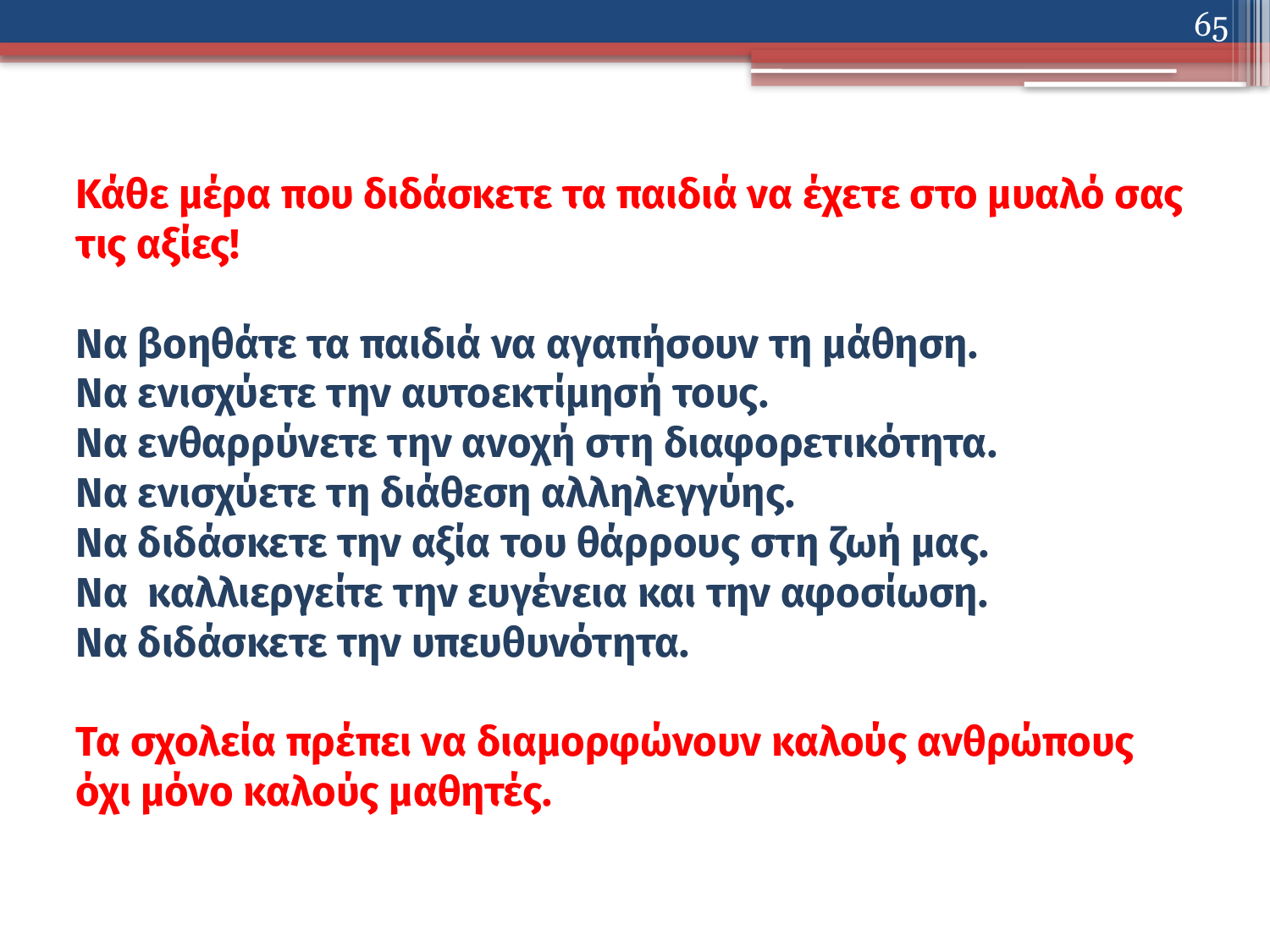

65
# Κάθε μέρα που διδάσκετε τα παιδιά να έχετε στο μυαλό σας τις αξίες! Να βοηθάτε τα παιδιά να αγαπήσουν τη μάθηση. Να ενισχύετε την αυτοεκτίμησή τους. Να ενθαρρύνετε την ανοχή στη διαφορετικότητα. Να ενισχύετε τη διάθεση αλληλεγγύης. Να διδάσκετε την αξία του θάρρους στη ζωή μας. Να  καλλιεργείτε την ευγένεια και την αφοσίωση. Να διδάσκετε την υπευθυνότητα. Τα σχολεία πρέπει να διαμορφώνουν καλούς ανθρώπους όχι μόνο καλούς μαθητές.